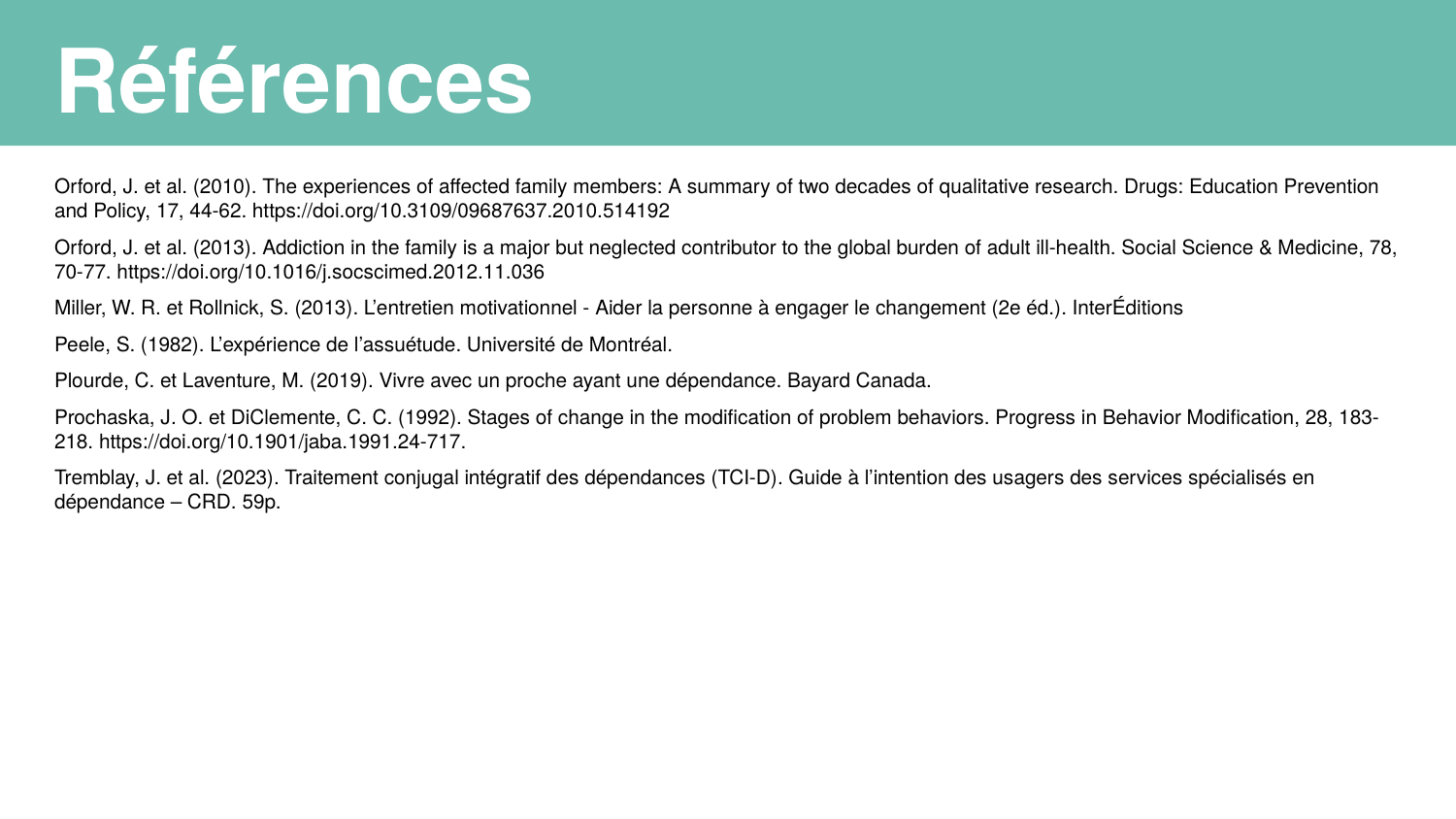

# Références
Orford, J. et al. (2010). The experiences of affected family members: A summary of two decades of qualitative research. Drugs: Education Prevention and Policy, 17, 44-62. https://doi.org/10.3109/09687637.2010.514192
Orford, J. et al. (2013). Addiction in the family is a major but neglected contributor to the global burden of adult ill-health. Social Science & Medicine, 78, 70-77. https://doi.org/10.1016/j.socscimed.2012.11.036
Miller, W. R. et Rollnick, S. (2013). L’entretien motivationnel - Aider la personne à engager le changement (2e éd.). InterÉditions
Peele, S. (1982). L’expérience de l’assuétude. Université de Montréal.
Plourde, C. et Laventure, M. (2019). Vivre avec un proche ayant une dépendance. Bayard Canada.
Prochaska, J. O. et DiClemente, C. C. (1992). Stages of change in the modification of problem behaviors. Progress in Behavior Modification, 28, 183-218. https://doi.org/10.1901/jaba.1991.24-717.
Tremblay, J. et al. (2023). Traitement conjugal intégratif des dépendances (TCI-D). Guide à l’intention des usagers des services spécialisés en dépendance – CRD. 59p.

16